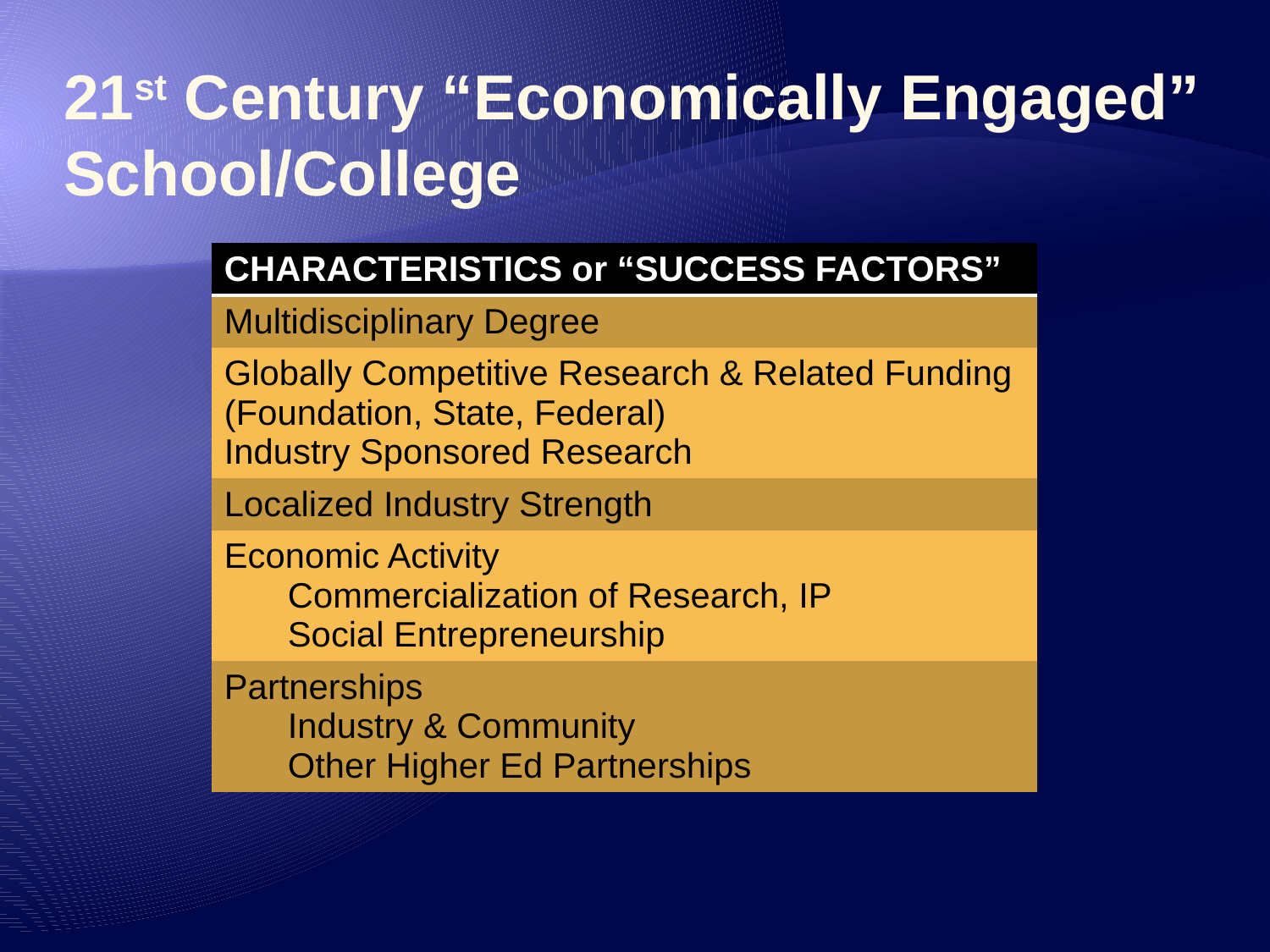

# 21st Century “Economically Engaged” School/College
| CHARACTERISTICS or “SUCCESS FACTORS” |
| --- |
| Multidisciplinary Degree |
| Globally Competitive Research & Related Funding (Foundation, State, Federal) Industry Sponsored Research |
| Localized Industry Strength |
| Economic Activity Commercialization of Research, IP Social Entrepreneurship |
| Partnerships Industry & Community Other Higher Ed Partnerships |